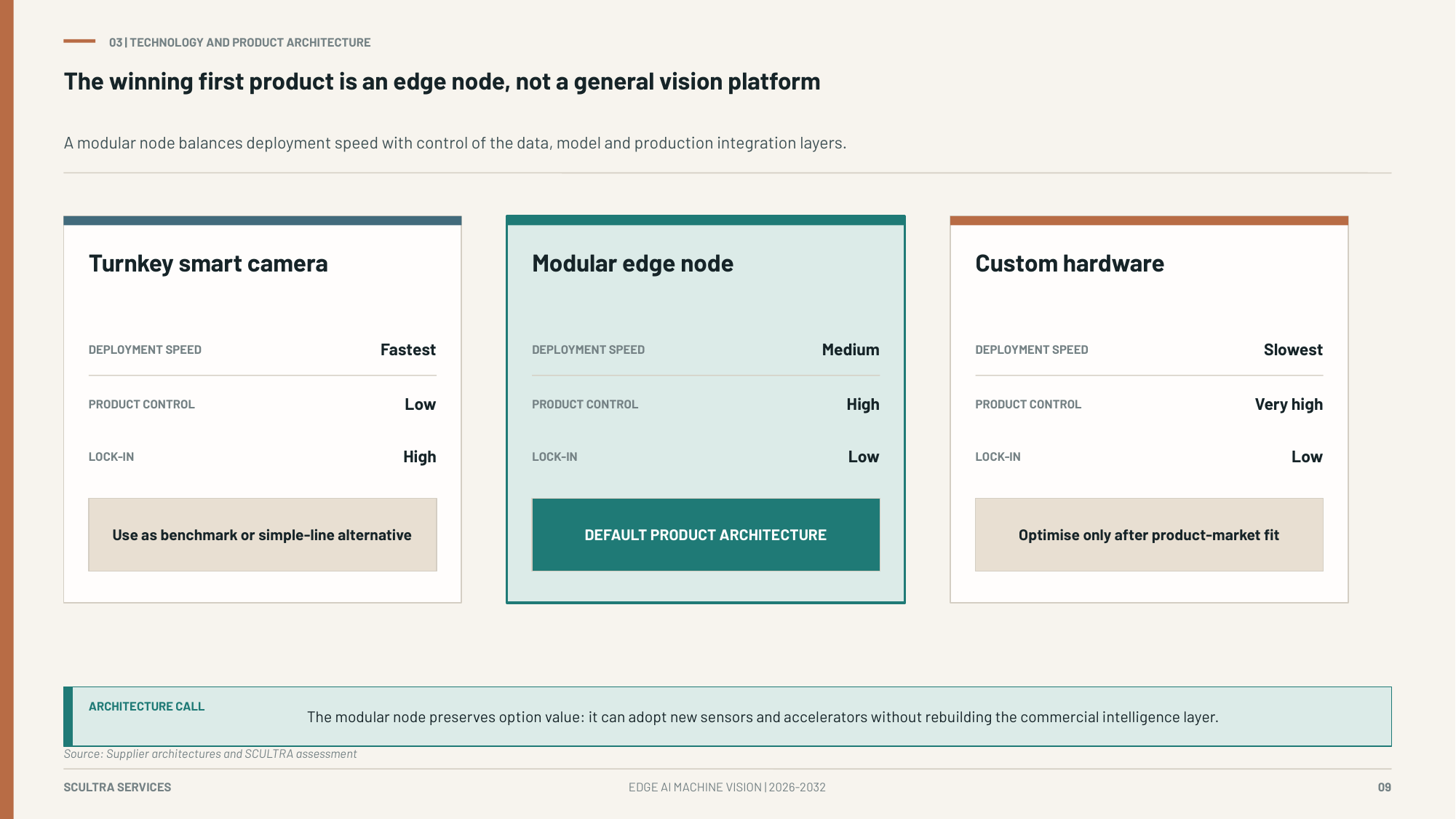

03 | TECHNOLOGY AND PRODUCT ARCHITECTURE

The winning first product is an edge node, not a general vision platform
A modular node balances deployment speed with control of the data, model and production integration layers.

Turnkey smart camera
Modular edge node
Custom hardware
Fastest
Medium
Slowest
DEPLOYMENT SPEED
DEPLOYMENT SPEED
DEPLOYMENT SPEED

Low
High
Very high
PRODUCT CONTROL
PRODUCT CONTROL
PRODUCT CONTROL
High
Low
Low
LOCK-IN
LOCK-IN
LOCK-IN

Use as benchmark or simple-line alternative
DEFAULT PRODUCT ARCHITECTURE
Optimise only after product-market fit

The modular node preserves option value: it can adopt new sensors and accelerators without rebuilding the commercial intelligence layer.
ARCHITECTURE CALL
Source: Supplier architectures and SCULTRA assessment

SCULTRA SERVICES
EDGE AI MACHINE VISION | 2026-2032
09